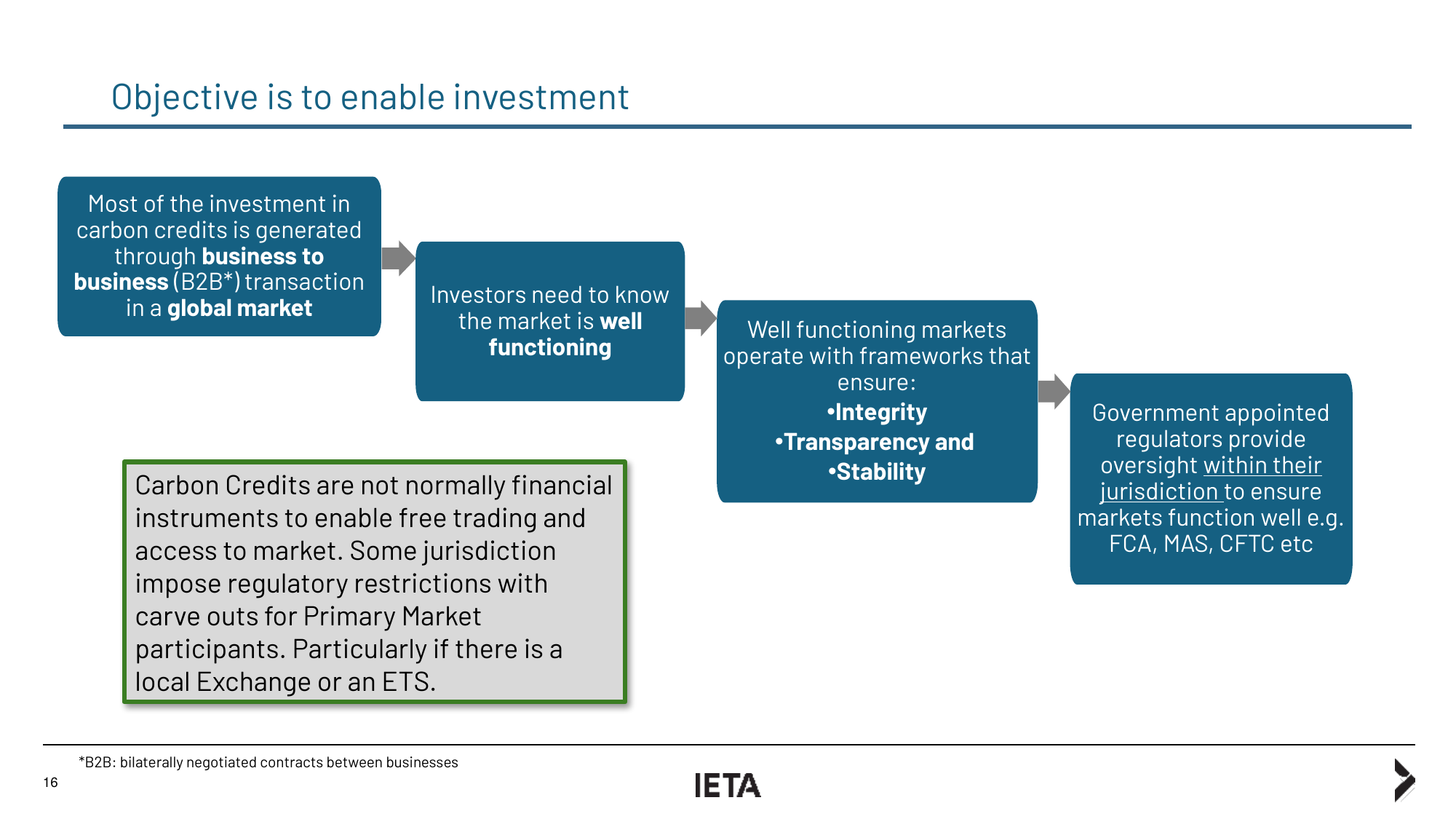

Objective is to enable investment
Most of the investment in carbon credits is generated through business to business (B2B*) transaction in a global market

Investors need to know the market is well functioning
Well functioning markets operate with frameworks that ensure:
Integrity
Transparency and
Stability

Government appointed regulators provide oversight within their jurisdiction to ensure markets function well e.g. FCA, MAS, CFTC etc

Carbon Credits are not normally financial instruments to enable free trading and access to market. Some jurisdiction impose regulatory restrictions with carve outs for Primary Market participants. Particularly if there is a local Exchange or an ETS.
*B2B: bilaterally negotiated contracts between businesses